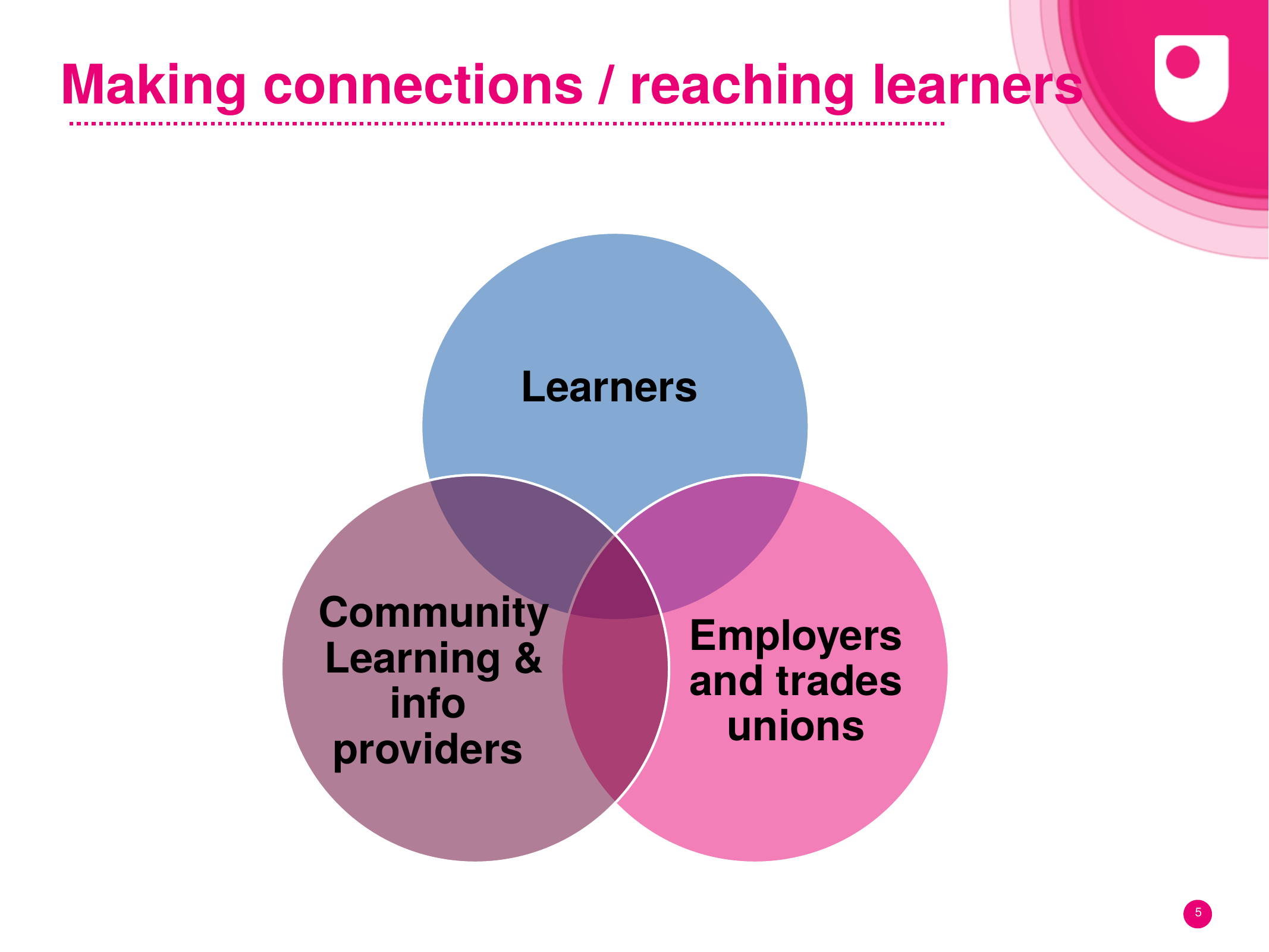

# Making connections / reaching learners
Learners
Community Learning & info  providers
Employers and trades unions
5